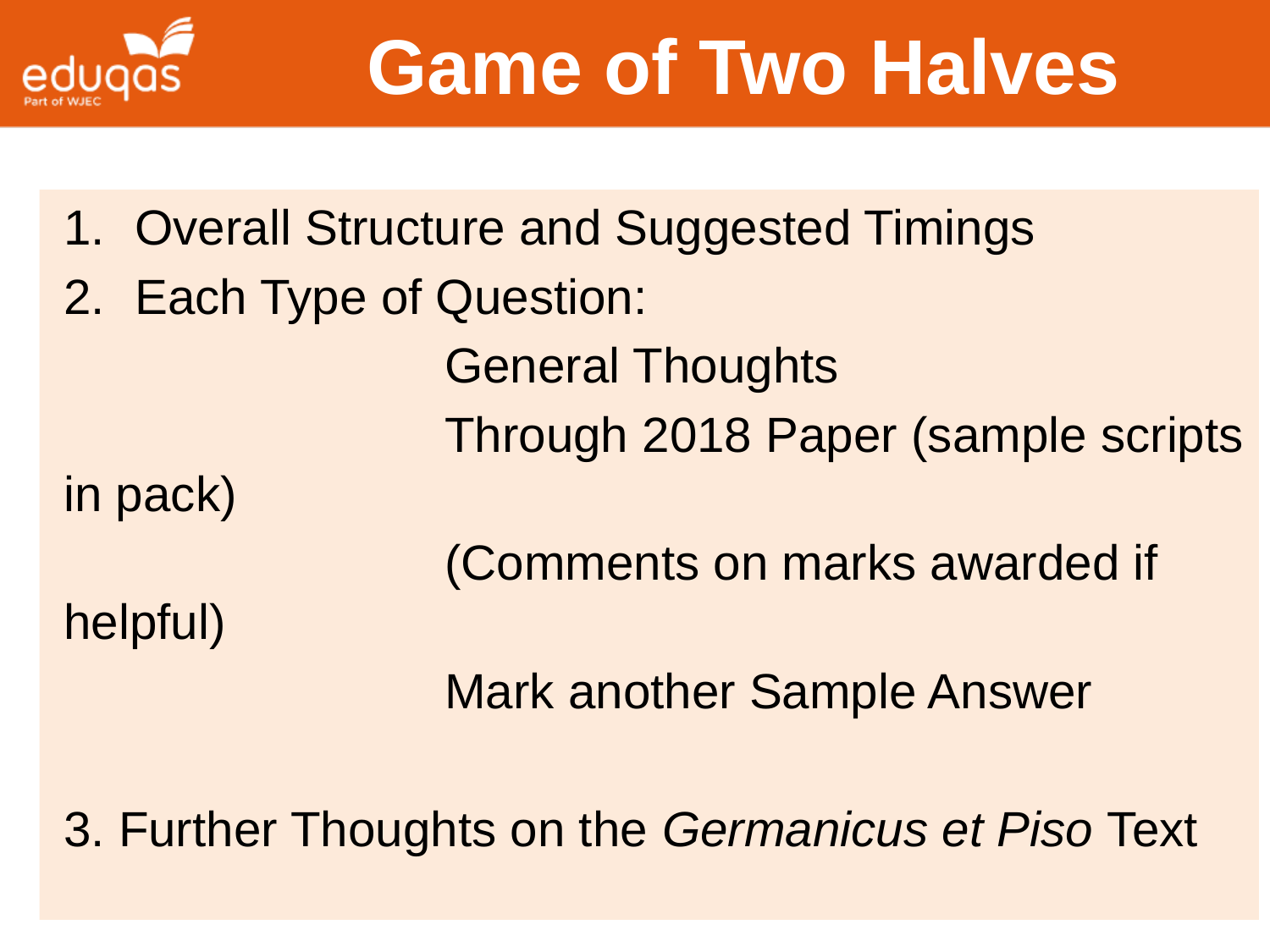

# Game of Two Halves
Overall Structure and Suggested Timings
Each Type of Question:
			General Thoughts
			Through 2018 Paper (sample scripts in pack)
			(Comments on marks awarded if helpful)
			Mark another Sample Answer

3. Further Thoughts on the Germanicus et Piso Text